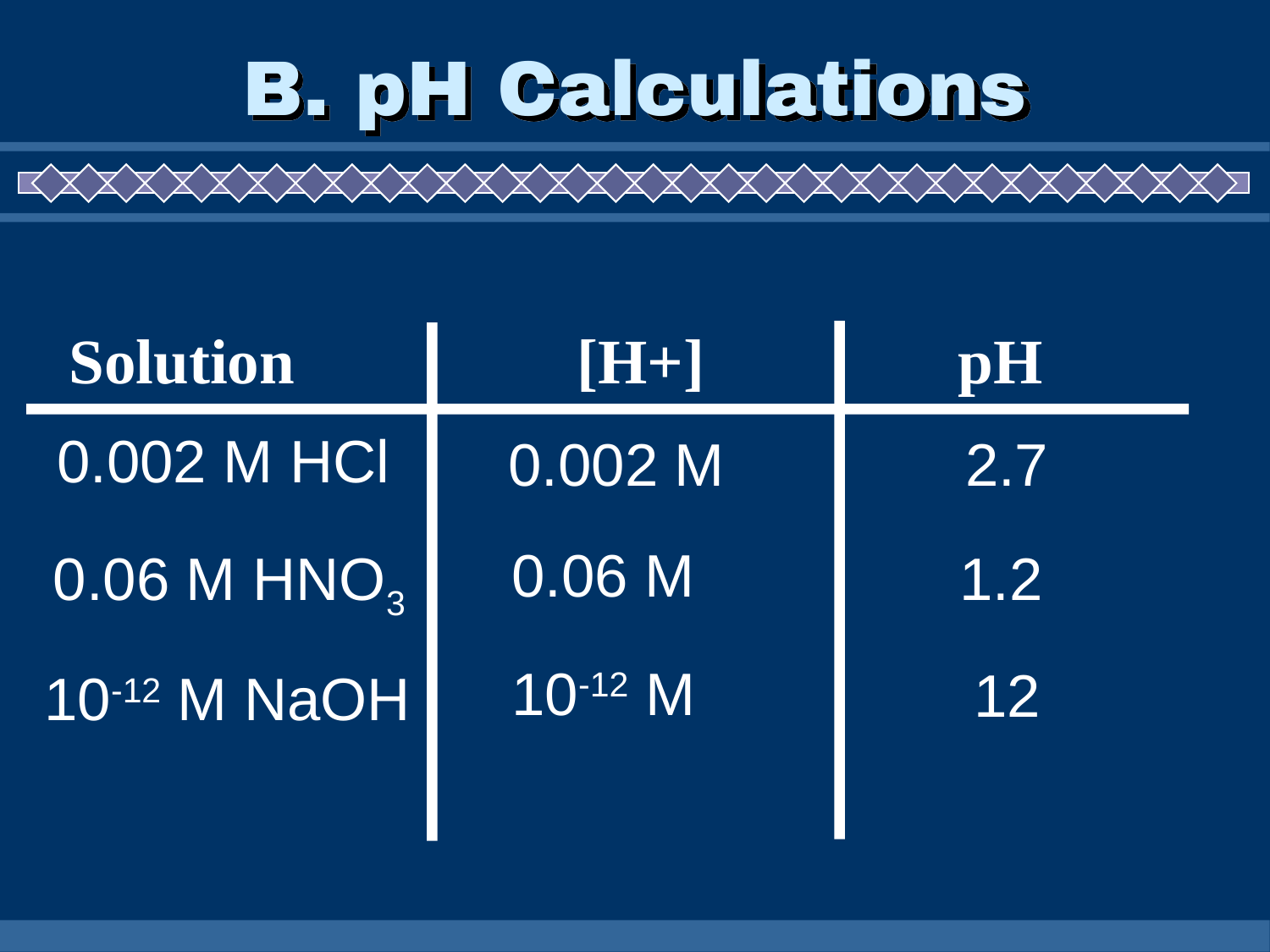

# B. pH Calculations
Solution			[H+]		pH

0.002 M HCl
0.002 M
2.7
0.06 M
0.06 M HNO3
1.2
10-12 M
12
10-12 M NaOH